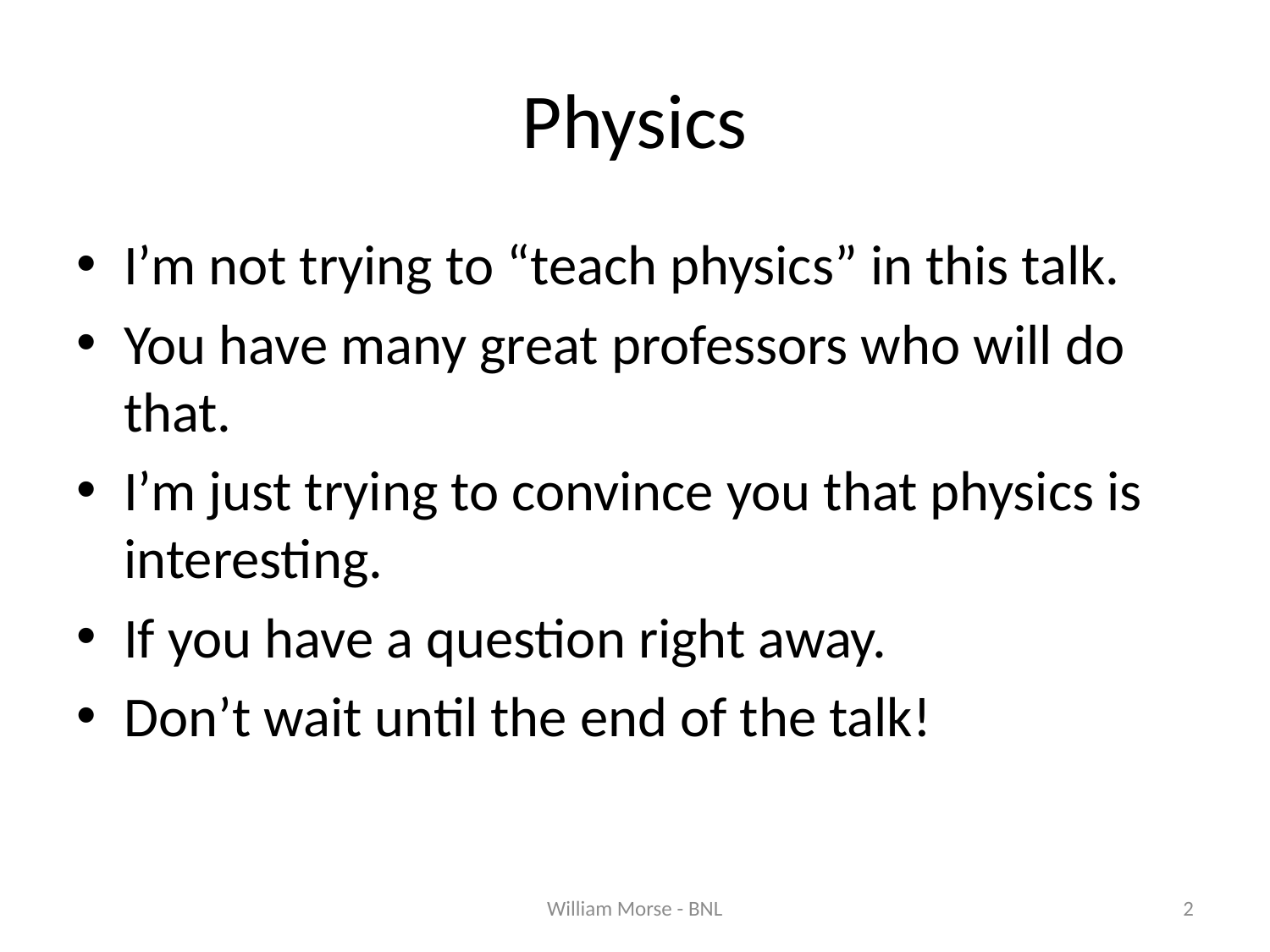

# Physics
I’m not trying to “teach physics” in this talk.
You have many great professors who will do that.
I’m just trying to convince you that physics is interesting.
If you have a question right away.
Don’t wait until the end of the talk!
William Morse - BNL
2